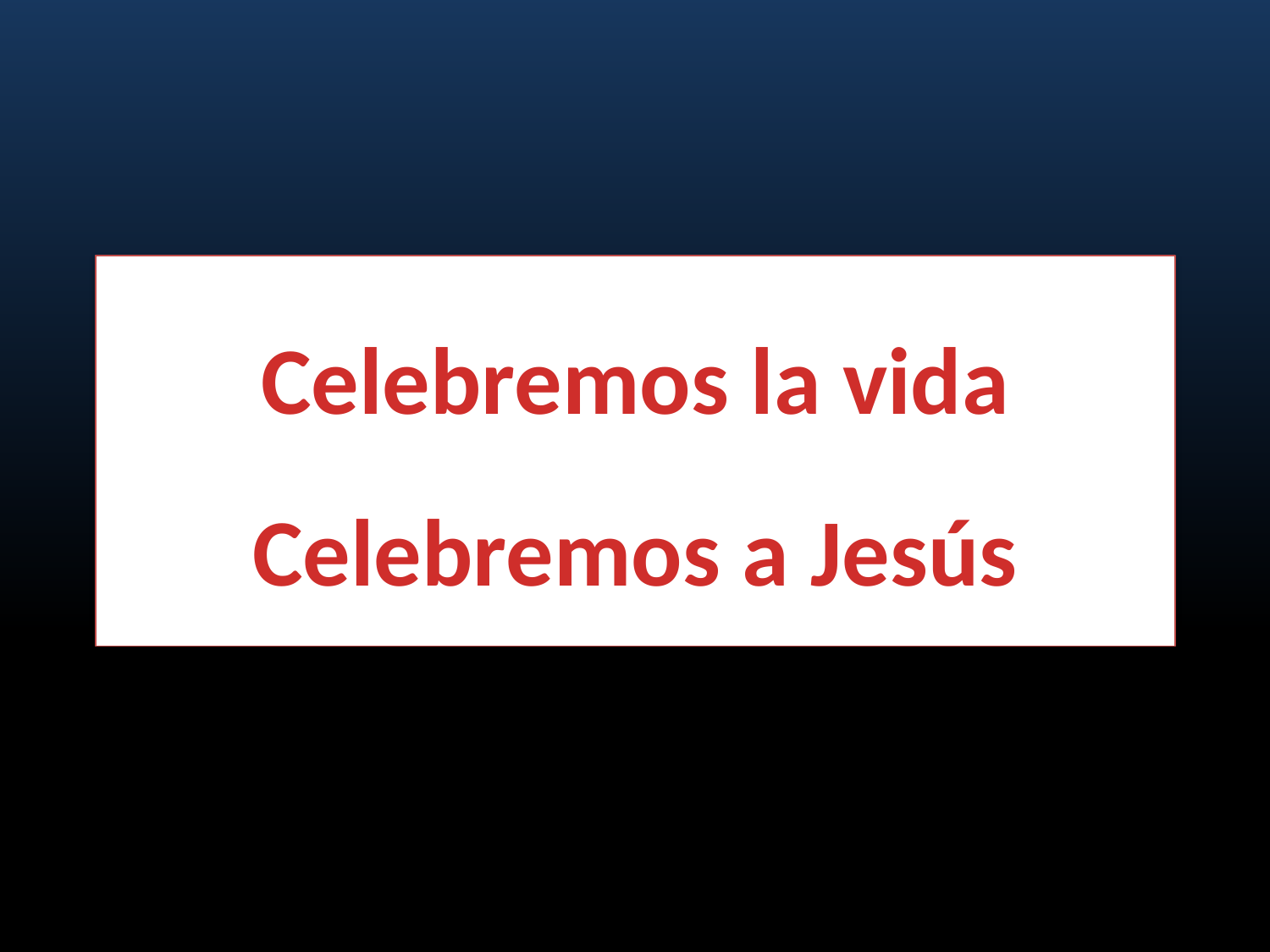

# Celebremos la vida Celebremos a Jesús